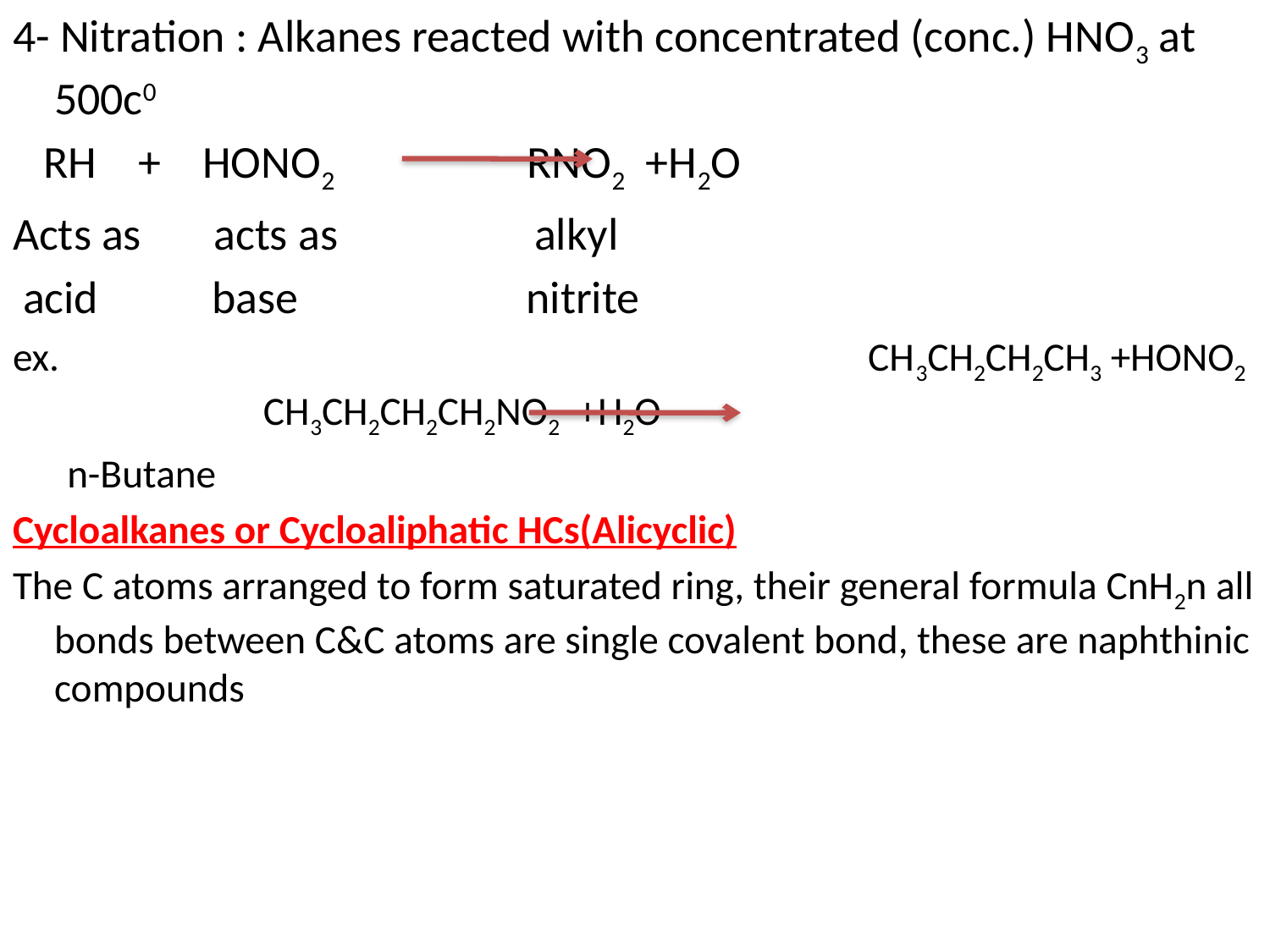

4- Nitration : Alkanes reacted with concentrated (conc.) HNO3 at 500c0
   RH    +    HONO2                   RNO2  +H2O
Acts as       acts as                   alkyl
 acid           base                      nitrite
ex.                                                                                         CH3CH2CH2CH3 +HONO2                         CH3CH2CH2CH2NO2  +H2O
      n-Butane
Cycloalkanes or Cycloaliphatic HCs(Alicyclic)
The C atoms arranged to form saturated ring, their general formula CnH2n all bonds between C&C atoms are single covalent bond, these are naphthinic compounds

#